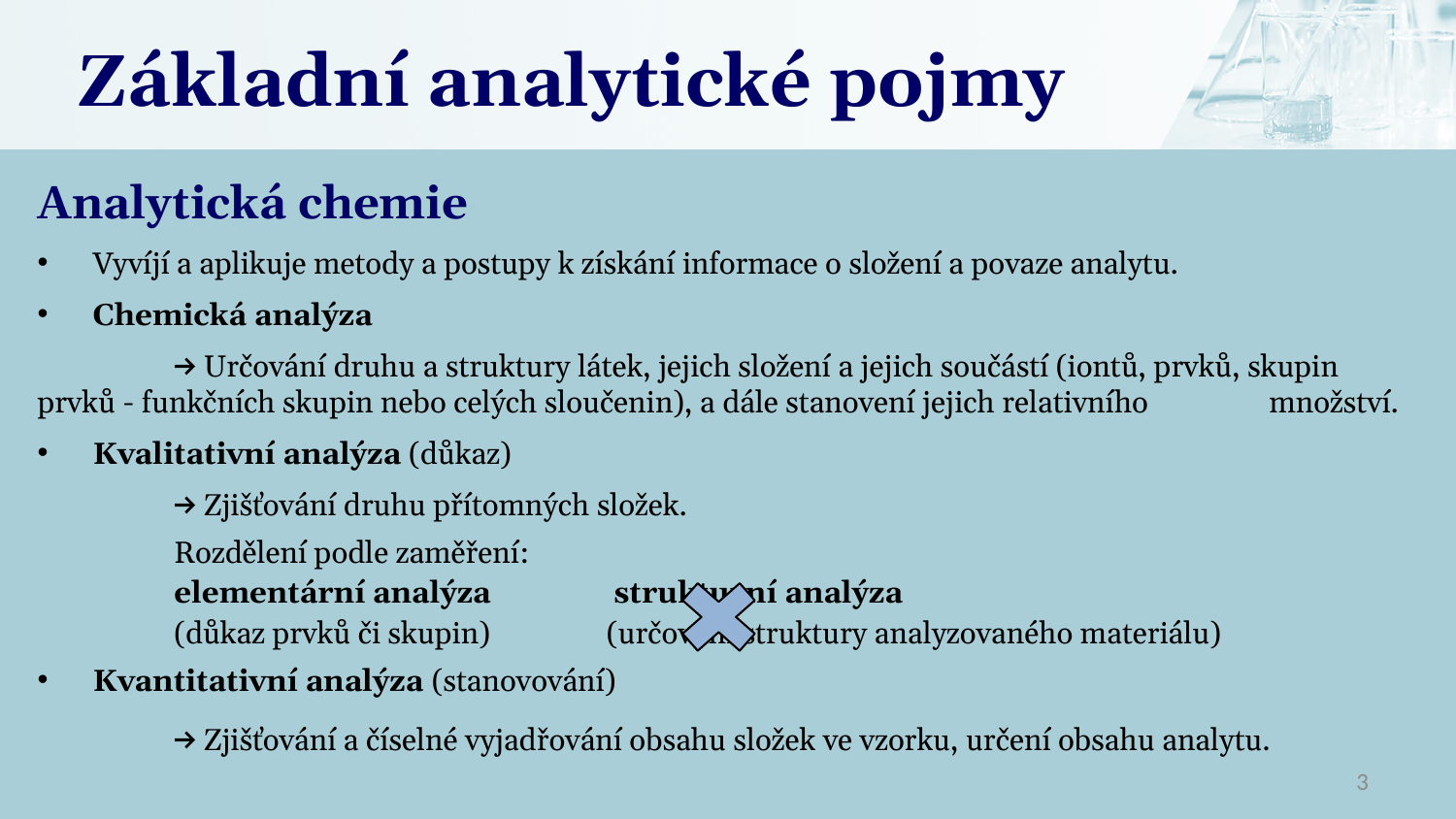

# Základní analytické pojmy
Analytická chemie
Vyvíjí a aplikuje metody a postupy k získání informace o složení a povaze analytu.
Chemická analýza
	→ Určování druhu a struktury látek, jejich složení a jejich součástí (iontů, prvků, skupin 	prvků - funkčních skupin nebo celých sloučenin), a dále stanovení jejich relativního 	množství.
Kvalitativní analýza (důkaz)
	→ Zjišťování druhu přítomných složek.
       	Rozdělení podle zaměření:
       		elementární analýza	    strukturní analýza
       		(důkaz prvků či skupin)	   (určování struktury analyzovaného materiálu)
Kvantitativní analýza (stanovování)
	→ Zjišťování a číselné vyjadřování obsahu složek ve vzorku, určení obsahu analytu.

3